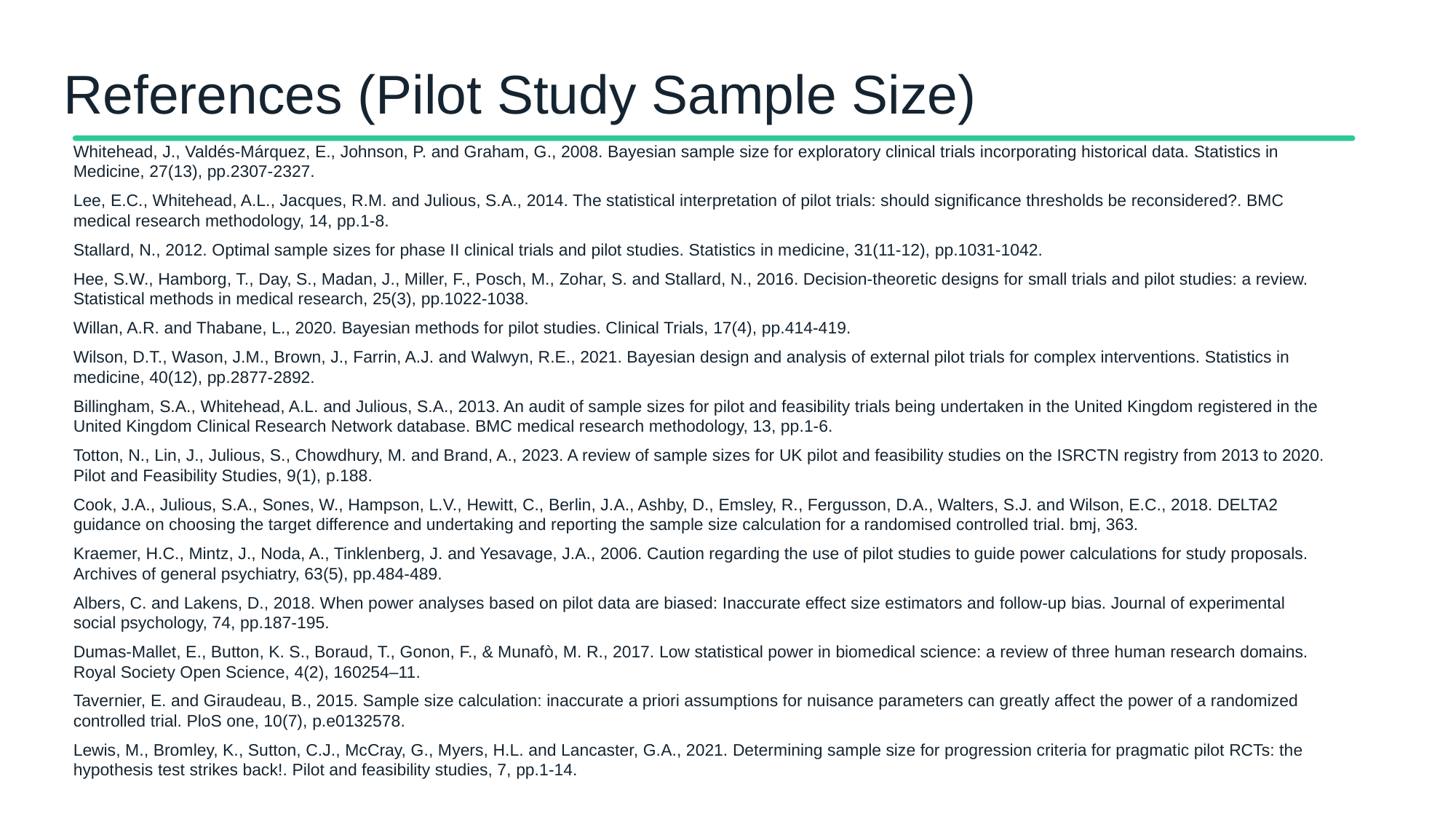

# References (Pilot Study Sample Size)
Whitehead, J., Valdés‐Márquez, E., Johnson, P. and Graham, G., 2008. Bayesian sample size for exploratory clinical trials incorporating historical data. Statistics in Medicine, 27(13), pp.2307-2327.
Lee, E.C., Whitehead, A.L., Jacques, R.M. and Julious, S.A., 2014. The statistical interpretation of pilot trials: should significance thresholds be reconsidered?. BMC medical research methodology, 14, pp.1-8.
Stallard, N., 2012. Optimal sample sizes for phase II clinical trials and pilot studies. Statistics in medicine, 31(11-12), pp.1031-1042.
Hee, S.W., Hamborg, T., Day, S., Madan, J., Miller, F., Posch, M., Zohar, S. and Stallard, N., 2016. Decision-theoretic designs for small trials and pilot studies: a review. Statistical methods in medical research, 25(3), pp.1022-1038.
Willan, A.R. and Thabane, L., 2020. Bayesian methods for pilot studies. Clinical Trials, 17(4), pp.414-419.
Wilson, D.T., Wason, J.M., Brown, J., Farrin, A.J. and Walwyn, R.E., 2021. Bayesian design and analysis of external pilot trials for complex interventions. Statistics in medicine, 40(12), pp.2877-2892.
Billingham, S.A., Whitehead, A.L. and Julious, S.A., 2013. An audit of sample sizes for pilot and feasibility trials being undertaken in the United Kingdom registered in the United Kingdom Clinical Research Network database. BMC medical research methodology, 13, pp.1-6.
Totton, N., Lin, J., Julious, S., Chowdhury, M. and Brand, A., 2023. A review of sample sizes for UK pilot and feasibility studies on the ISRCTN registry from 2013 to 2020. Pilot and Feasibility Studies, 9(1), p.188.
Cook, J.A., Julious, S.A., Sones, W., Hampson, L.V., Hewitt, C., Berlin, J.A., Ashby, D., Emsley, R., Fergusson, D.A., Walters, S.J. and Wilson, E.C., 2018. DELTA2 guidance on choosing the target difference and undertaking and reporting the sample size calculation for a randomised controlled trial. bmj, 363.
Kraemer, H.C., Mintz, J., Noda, A., Tinklenberg, J. and Yesavage, J.A., 2006. Caution regarding the use of pilot studies to guide power calculations for study proposals. Archives of general psychiatry, 63(5), pp.484-489.
Albers, C. and Lakens, D., 2018. When power analyses based on pilot data are biased: Inaccurate effect size estimators and follow-up bias. Journal of experimental social psychology, 74, pp.187-195.
Dumas-Mallet, E., Button, K. S., Boraud, T., Gonon, F., & Munafò, M. R., 2017. Low statistical power in biomedical science: a review of three human research domains. Royal Society Open Science, 4(2), 160254–11.
Tavernier, E. and Giraudeau, B., 2015. Sample size calculation: inaccurate a priori assumptions for nuisance parameters can greatly affect the power of a randomized controlled trial. PloS one, 10(7), p.e0132578.
Lewis, M., Bromley, K., Sutton, C.J., McCray, G., Myers, H.L. and Lancaster, G.A., 2021. Determining sample size for progression criteria for pragmatic pilot RCTs: the hypothesis test strikes back!. Pilot and feasibility studies, 7, pp.1-14.